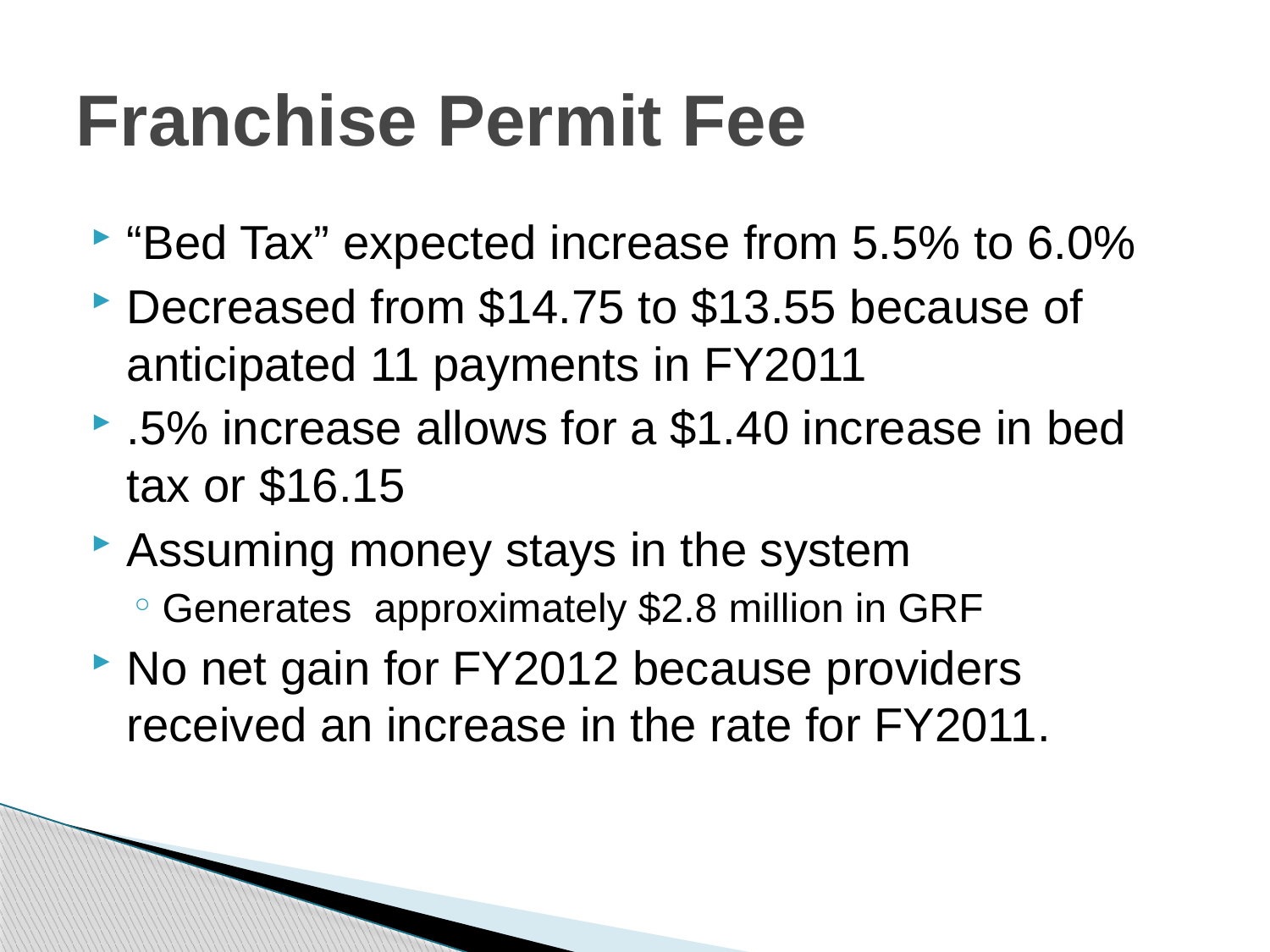

# Franchise Permit Fee
“Bed Tax” expected increase from 5.5% to 6.0%
Decreased from $14.75 to $13.55 because of anticipated 11 payments in FY2011
.5% increase allows for a $1.40 increase in bed tax or $16.15
Assuming money stays in the system
Generates  approximately $2.8 million in GRF
No net gain for FY2012 because providers received an increase in the rate for FY2011.